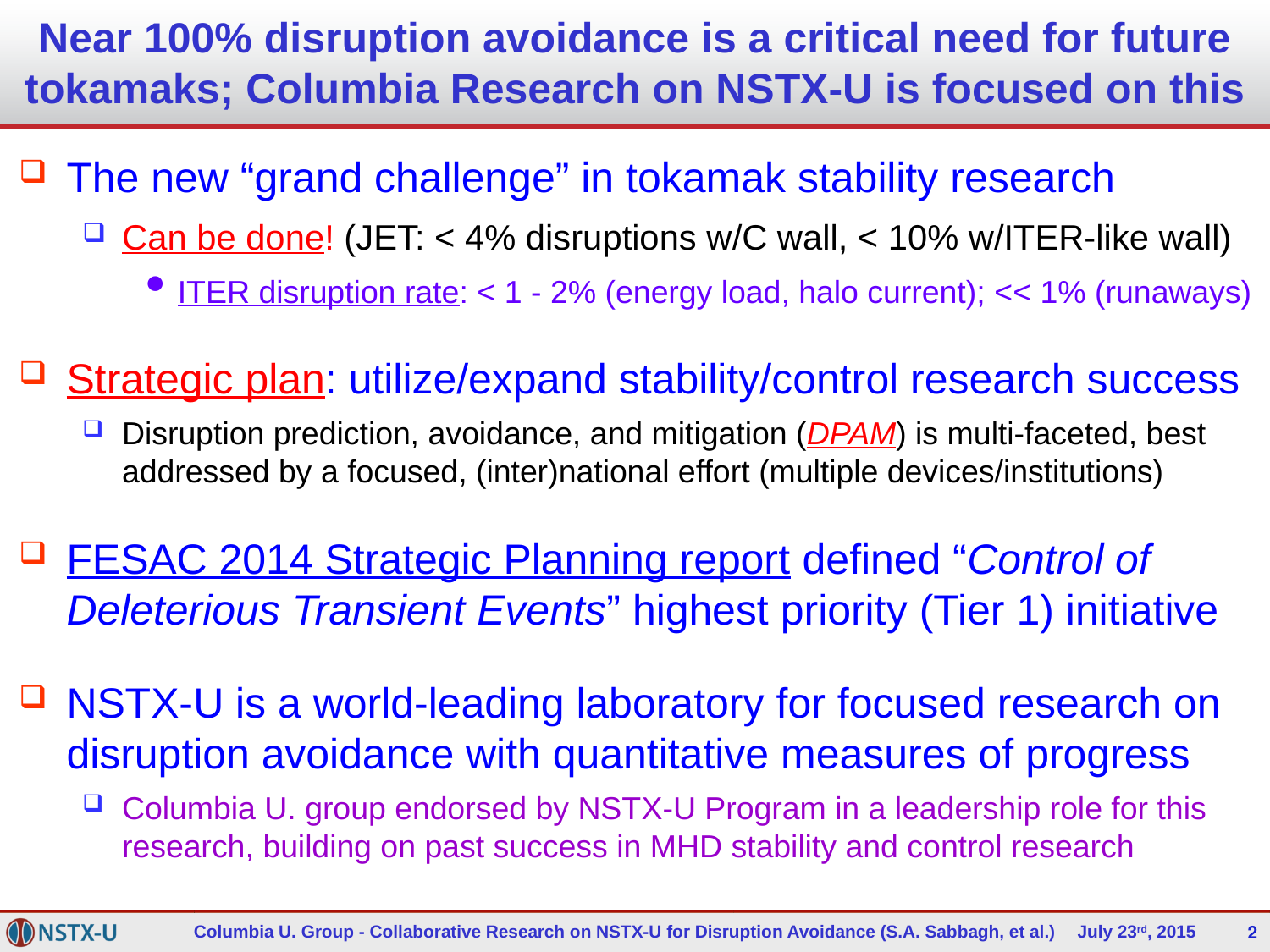

# Near 100% disruption avoidance is a critical need for future tokamaks; Columbia Research on NSTX-U is focused on this
The new “grand challenge” in tokamak stability research
Can be done! (JET: < 4% disruptions w/C wall, < 10% w/ITER-like wall)
ITER disruption rate: < 1 - 2% (energy load, halo current); << 1% (runaways)
Strategic plan: utilize/expand stability/control research success
Disruption prediction, avoidance, and mitigation (DPAM) is multi-faceted, best addressed by a focused, (inter)national effort (multiple devices/institutions)
FESAC 2014 Strategic Planning report defined “Control of Deleterious Transient Events” highest priority (Tier 1) initiative
NSTX-U is a world-leading laboratory for focused research on disruption avoidance with quantitative measures of progress
Columbia U. group endorsed by NSTX-U Program in a leadership role for this research, building on past success in MHD stability and control research